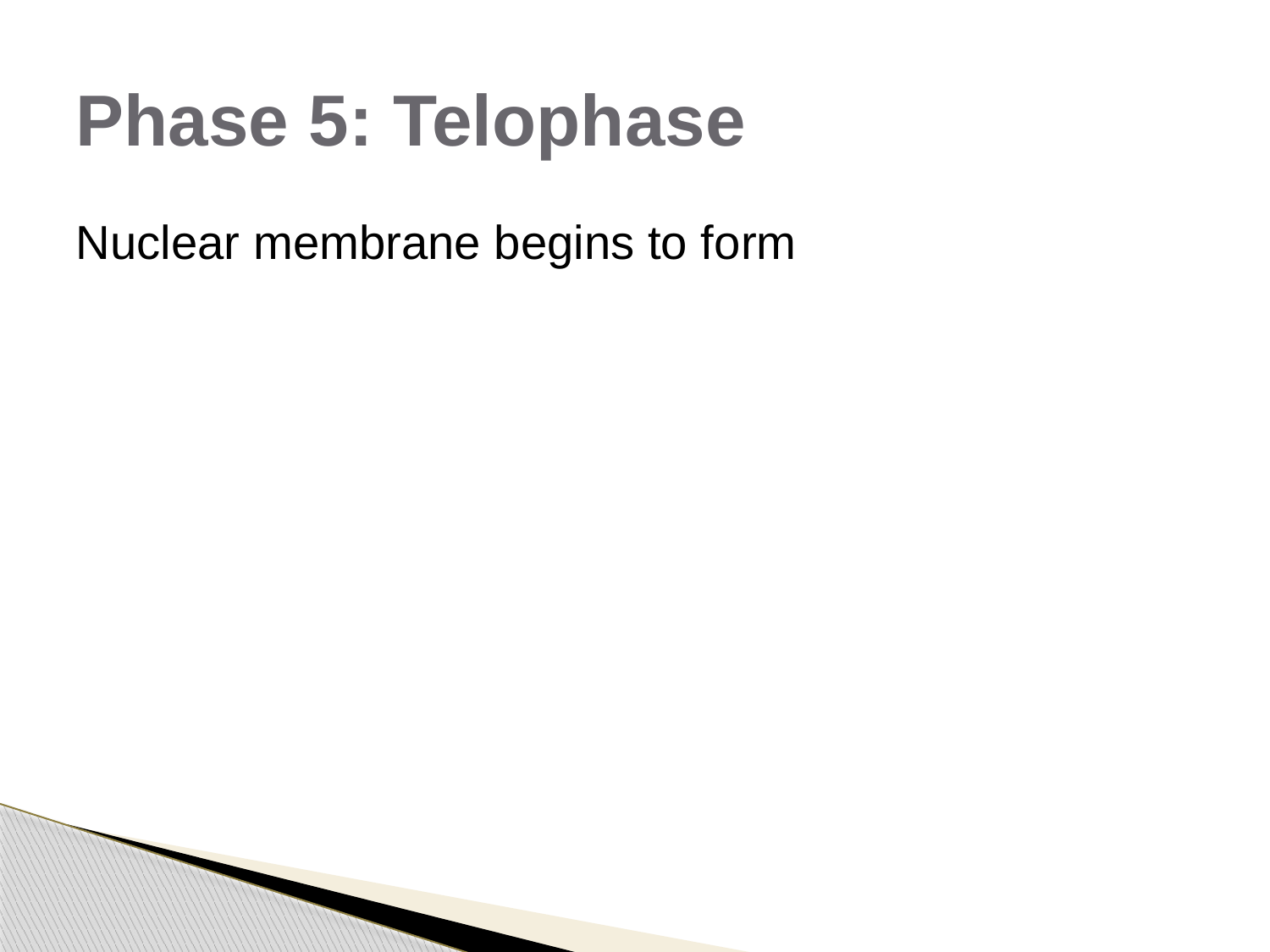

# Phase 5: Telophase
Nuclear membrane begins to form (nuclear membrane is a wall that will separate the nucleus from the rest of the cell)
*In this diagram, the 6th stage can already been seen; cytokinesis (separation into two individual cells)